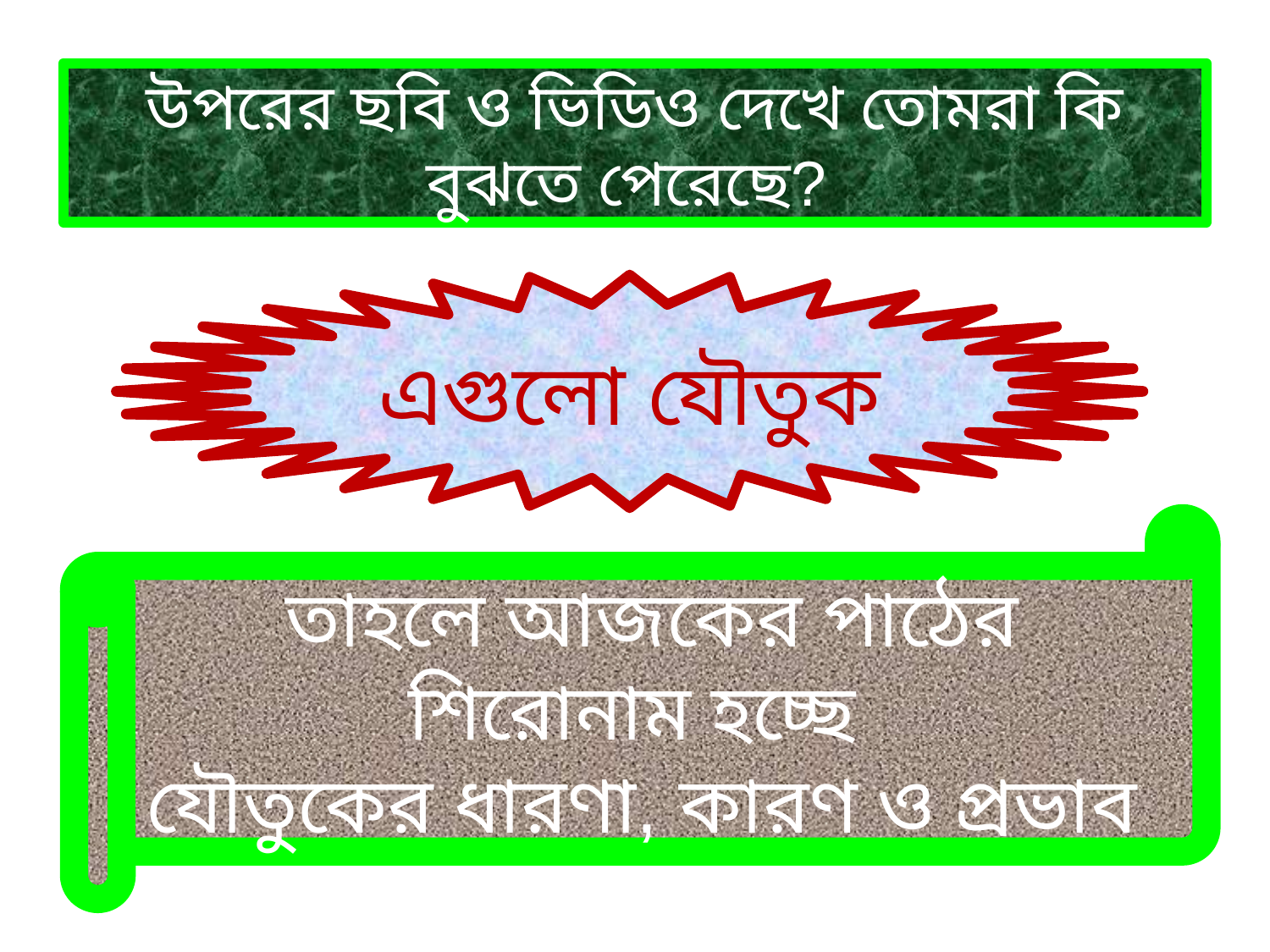

উপরের ছবি ও ভিডিও দেখে তোমরা কি বুঝতে পেরেছে?
এগুলো যৌতুক
তাহলে আজকের পাঠের শিরোনাম হচ্ছে
যৌতুকের ধারণা, কারণ ও প্রভাব